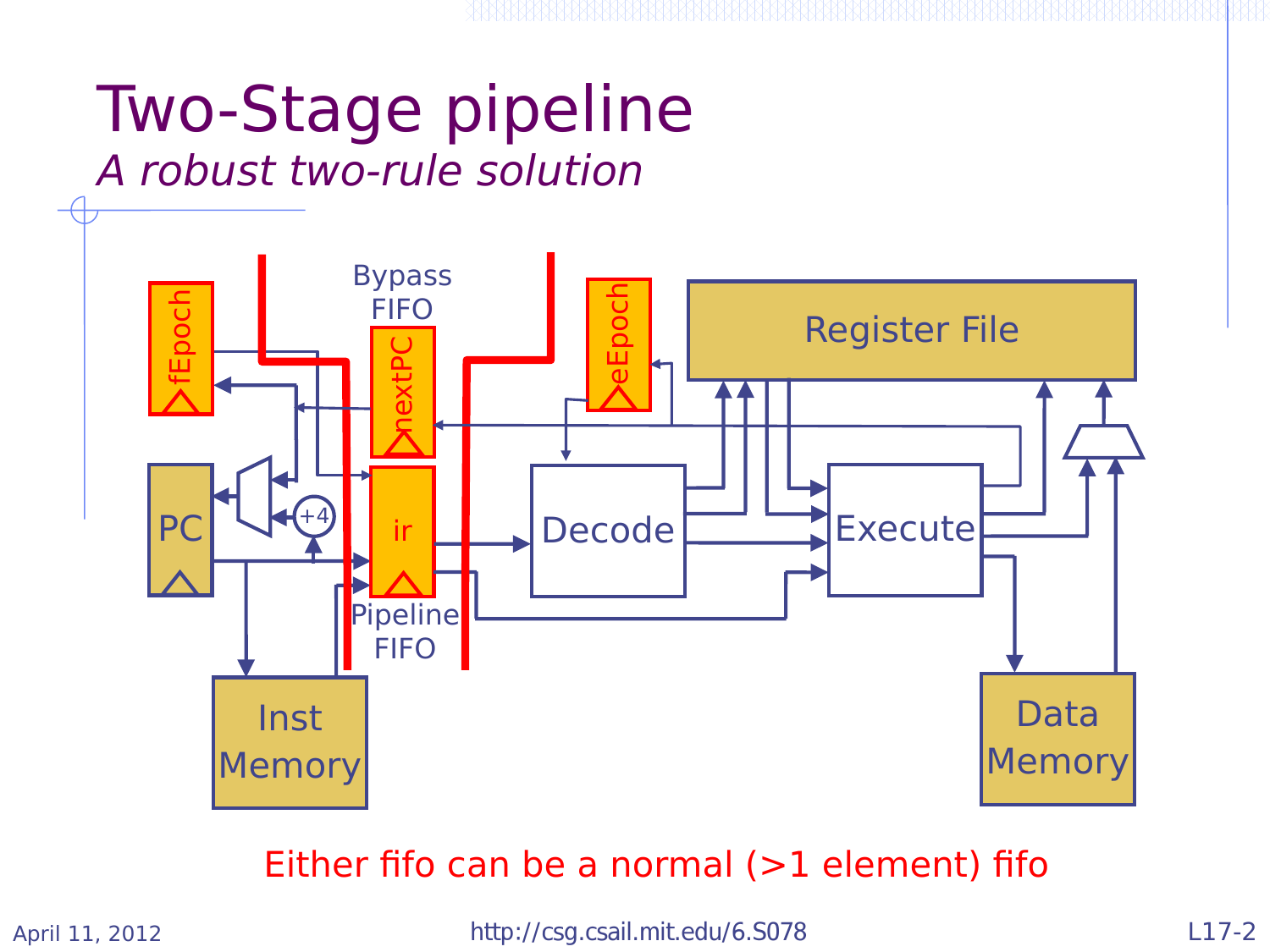

# Two-Stage pipeline A robust two-rule solution
Bypass
FIFO

eEpoch

fEpoch

Register File

nextPC

PC
Execute
Decode
ir

+4

Pipeline
FIFO

Data
Memory
Inst
Memory
Either fifo can be a normal (>1 element) fifo
April 11, 2012
http://csg.csail.mit.edu/6.S078
L17-2